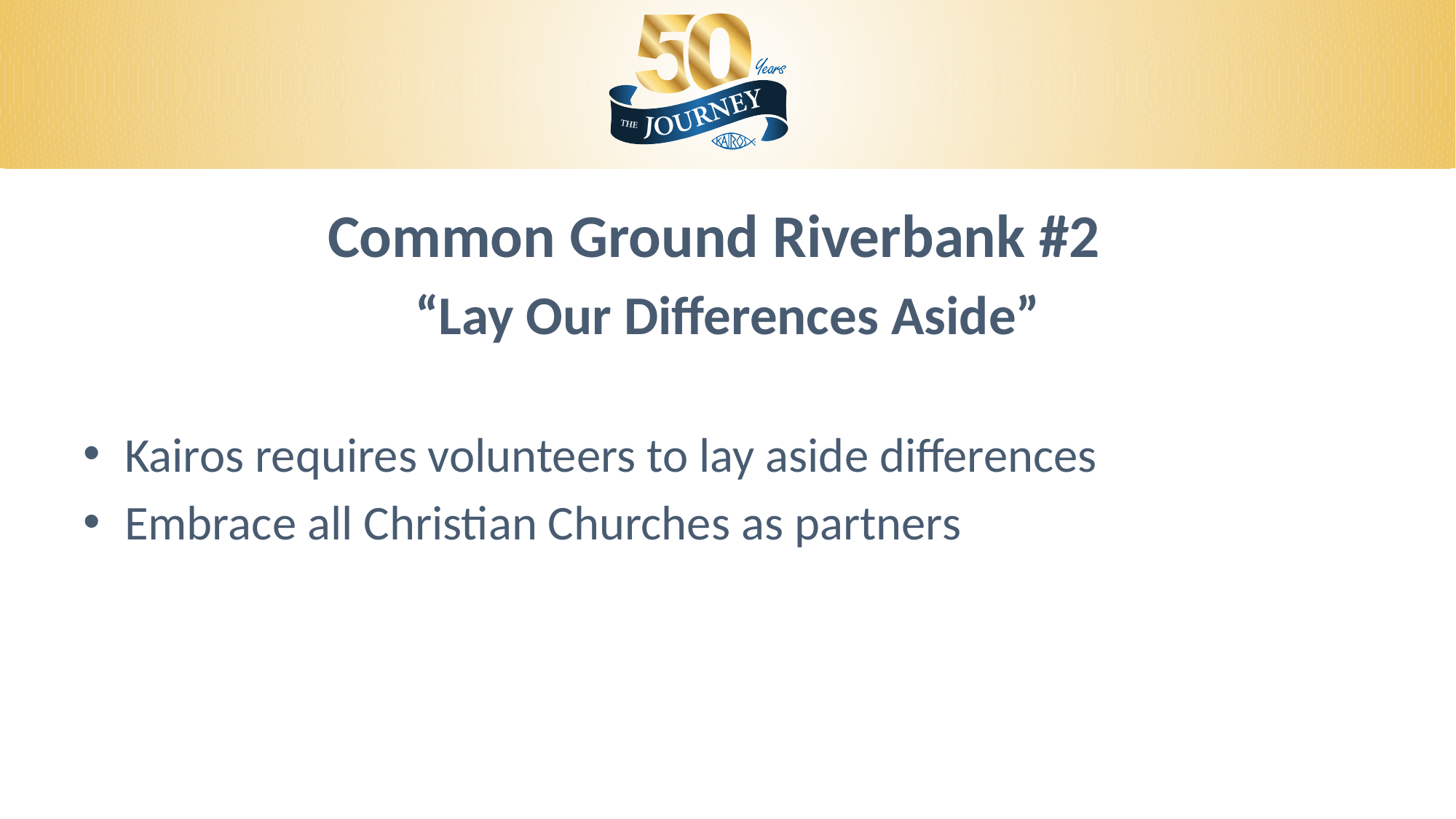

Common Ground Riverbank #2
“Lay Our Differences Aside”

Kairos requires volunteers to lay aside differences
Embrace all Christian Churches as partners